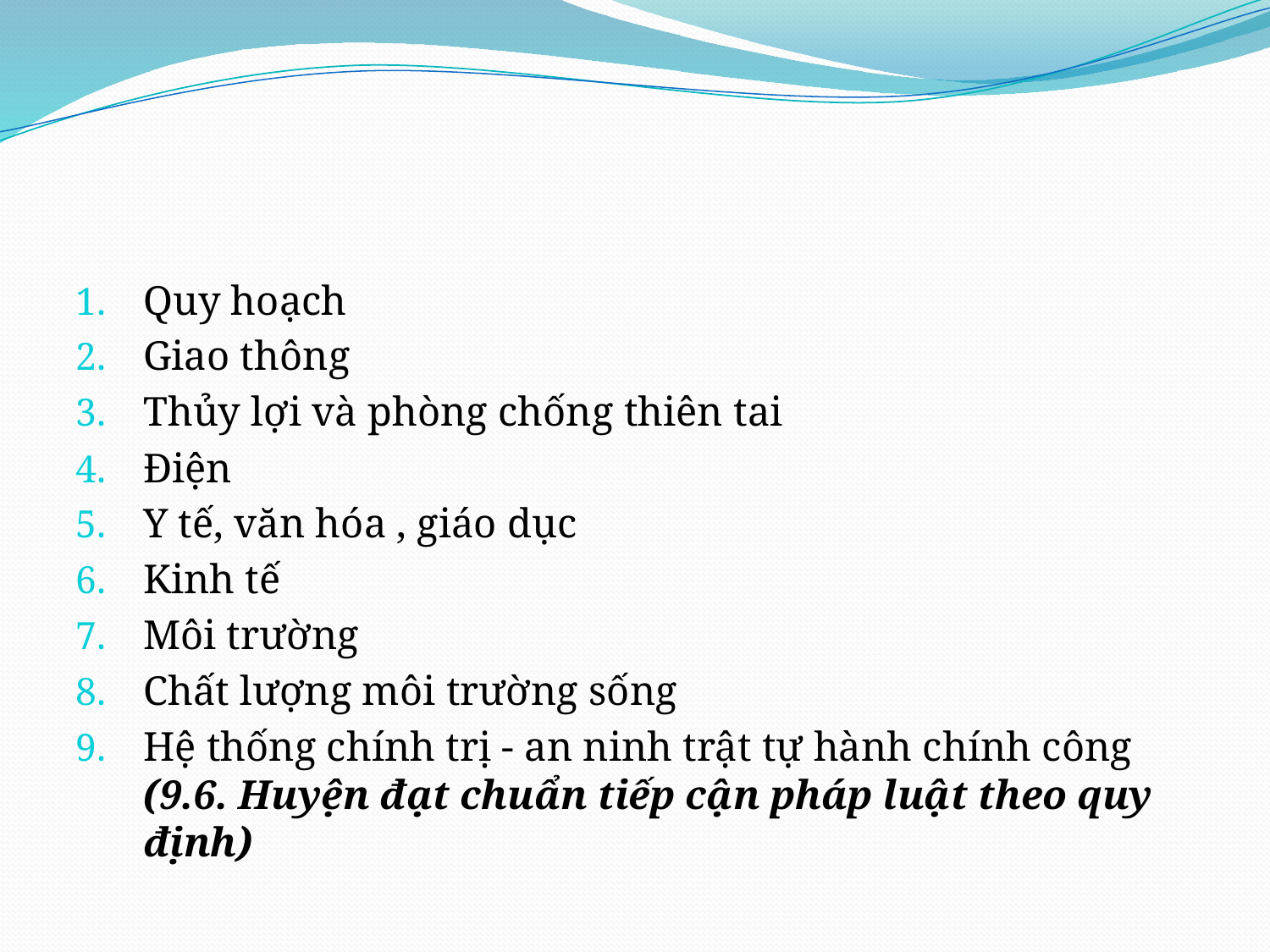

Quy hoạch
Giao thông
Thủy lợi và phòng chống thiên tai
Điện
Y tế, văn hóa , giáo dục
Kinh tế
Môi trường
Chất lượng môi trường sống
Hệ thống chính trị - an ninh trật tự hành chính công (9.6. Huyện đạt chuẩn tiếp cận pháp luật theo quy định)